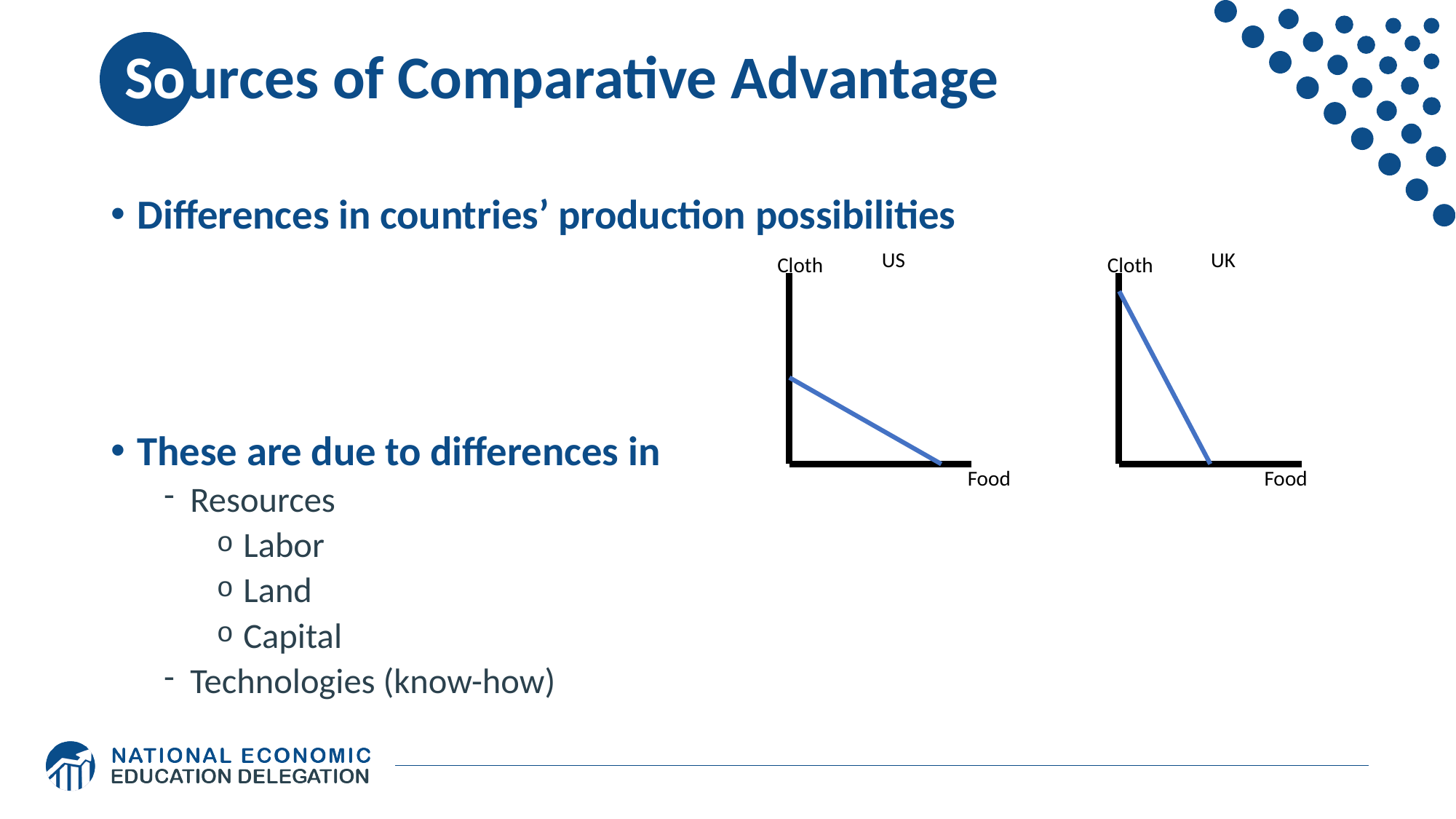

# Sources of Comparative Advantage
Differences in countries’ production possibilities

These are due to differences in
Resources
Labor
Land
Capital
Technologies (know-how)
US
UK
Cloth
Cloth
Food
Food